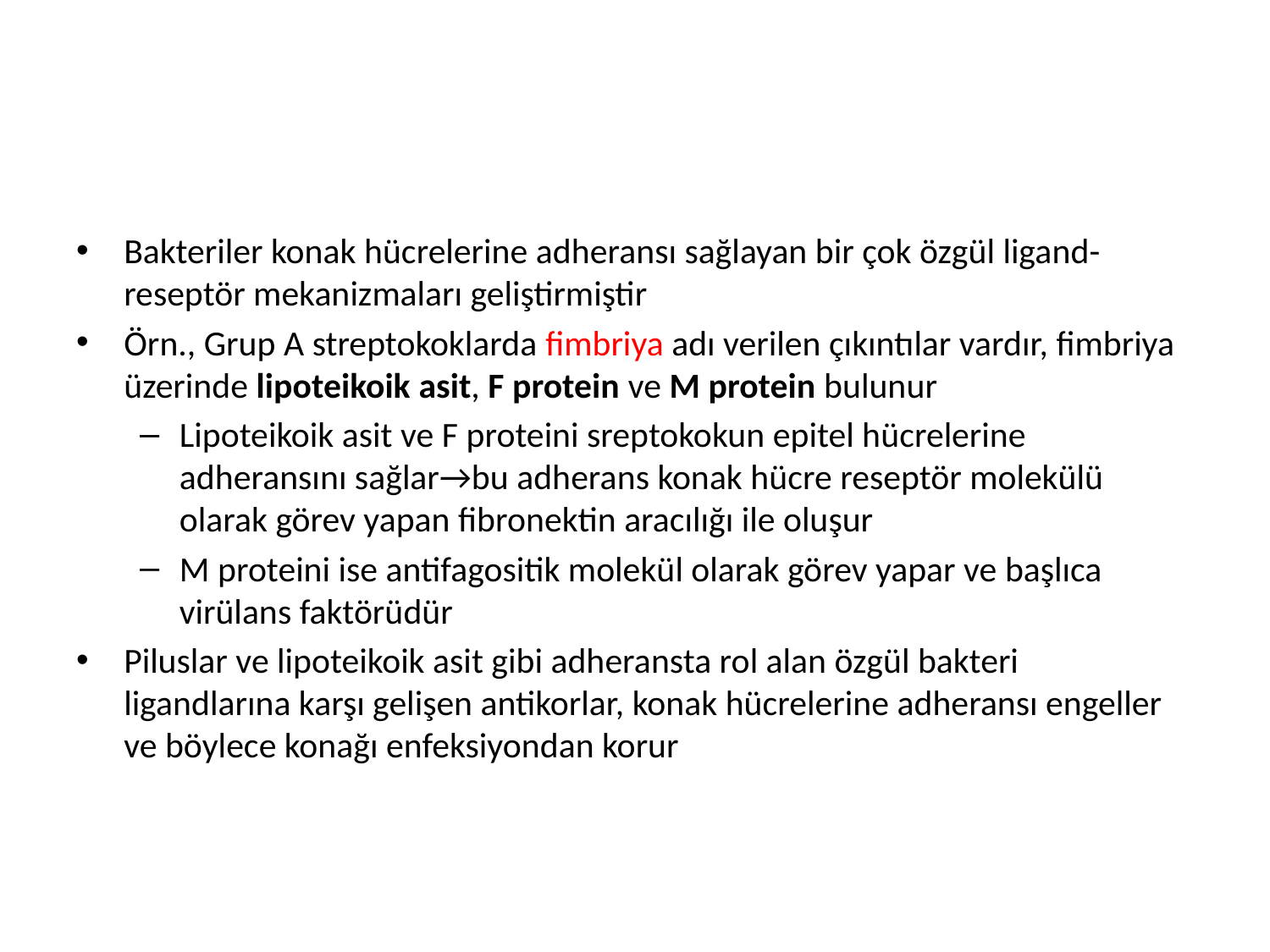

#
Bakteriler konak hücrelerine adheransı sağlayan bir çok özgül ligand-reseptör mekanizmaları geliştirmiştir
Örn., Grup A streptokoklarda fimbriya adı verilen çıkıntılar vardır, fimbriya üzerinde lipoteikoik asit, F protein ve M protein bulunur
Lipoteikoik asit ve F proteini sreptokokun epitel hücrelerine adheransını sağlar→bu adherans konak hücre reseptör molekülü olarak görev yapan fibronektin aracılığı ile oluşur
M proteini ise antifagositik molekül olarak görev yapar ve başlıca virülans faktörüdür
Piluslar ve lipoteikoik asit gibi adheransta rol alan özgül bakteri ligandlarına karşı gelişen antikorlar, konak hücrelerine adheransı engeller ve böylece konağı enfeksiyondan korur